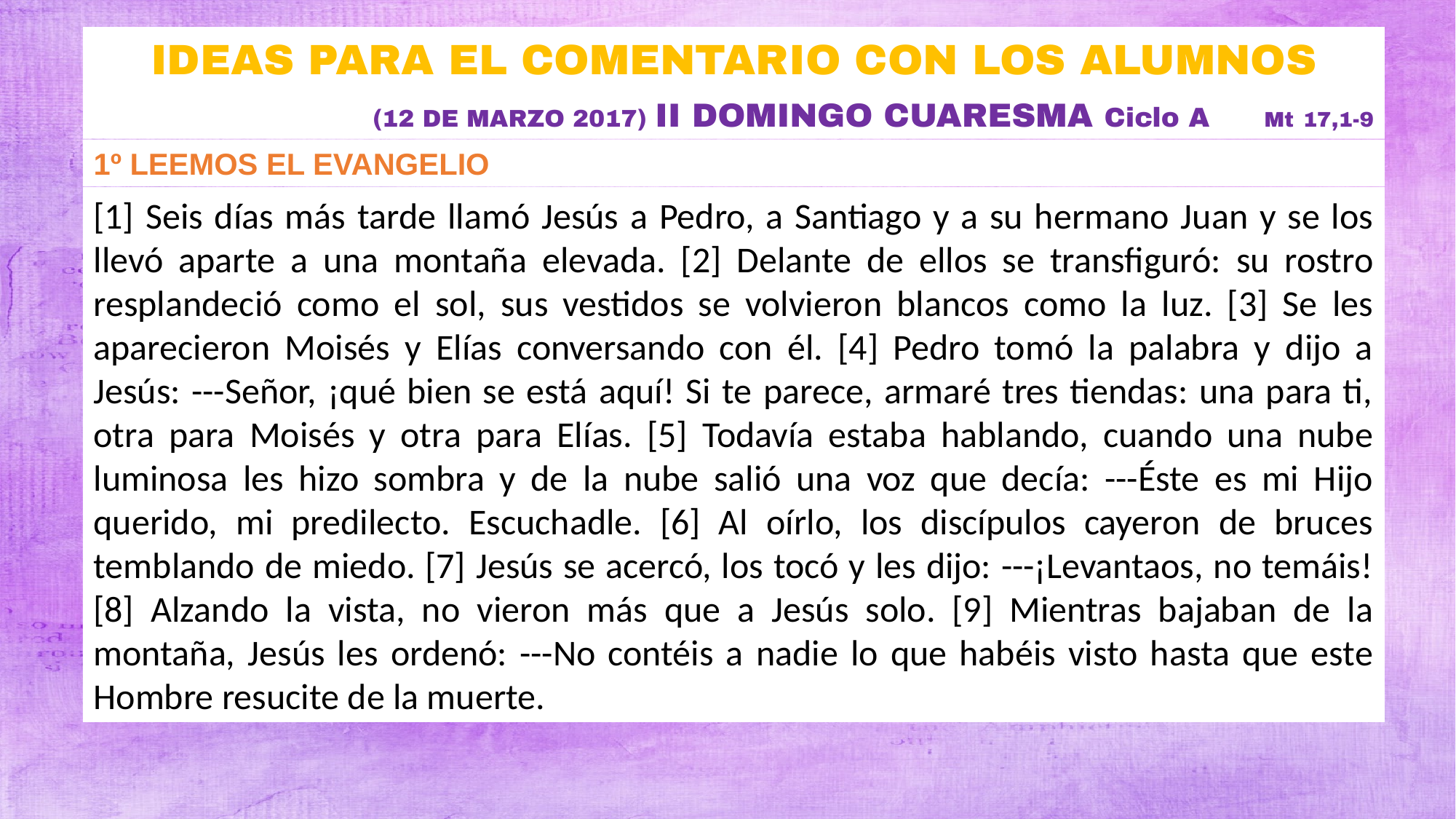

IDEAS PARA EL COMENTARIO CON LOS ALUMNOS
(12 DE MARZO 2017) II DOMINGO CUARESMA Ciclo A      Mt 17,1-9
1º LEEMOS EL EVANGELIO
[1] Seis días más tarde llamó Jesús a Pedro, a Santiago y a su hermano Juan y se los llevó aparte a una montaña elevada. [2] Delante de ellos se transfiguró: su rostro resplandeció como el sol, sus vestidos se volvieron blancos como la luz. [3] Se les aparecieron Moisés y Elías conversando con él. [4] Pedro tomó la palabra y dijo a Jesús: ---Señor, ¡qué bien se está aquí! Si te parece, armaré tres tiendas: una para ti, otra para Moisés y otra para Elías. [5] Todavía estaba hablando, cuando una nube luminosa les hizo sombra y de la nube salió una voz que decía: ---Éste es mi Hijo querido, mi predilecto. Escuchadle. [6] Al oírlo, los discípulos cayeron de bruces temblando de miedo. [7] Jesús se acercó, los tocó y les dijo: ---¡Levantaos, no temáis! [8] Alzando la vista, no vieron más que a Jesús solo. [9] Mientras bajaban de la montaña, Jesús les ordenó: ---No contéis a nadie lo que habéis visto hasta que este Hombre resucite de la muerte.